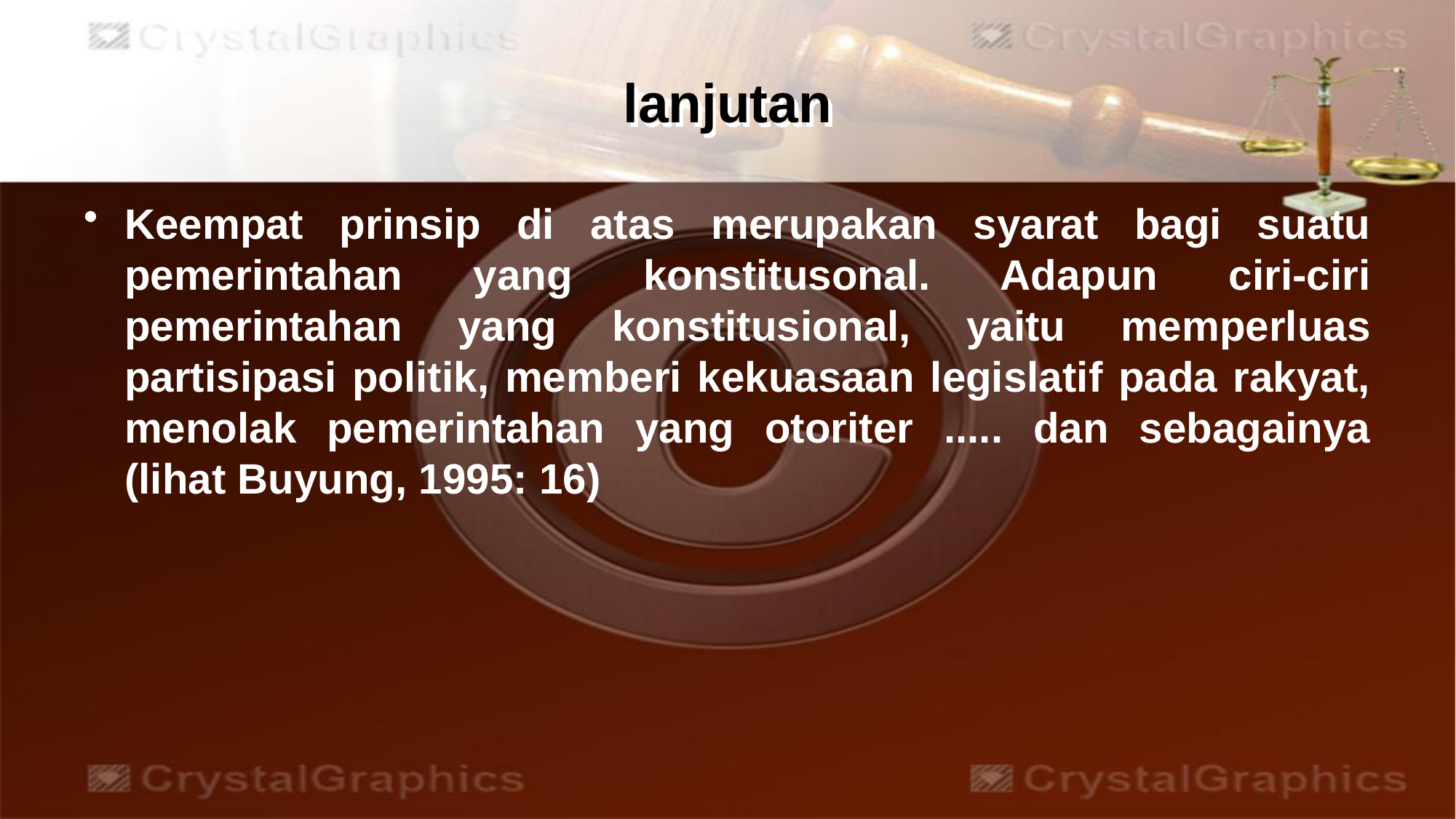

# lanjutan
Keempat prinsip di atas merupakan syarat bagi suatu pemerintahan yang konstitusonal. Adapun ciri-ciri pemerintahan yang konstitusional, yaitu memperluas partisipasi politik, memberi kekuasaan legislatif pada rakyat, menolak pemerintahan yang otoriter ..... dan sebagainya (lihat Buyung, 1995: 16)